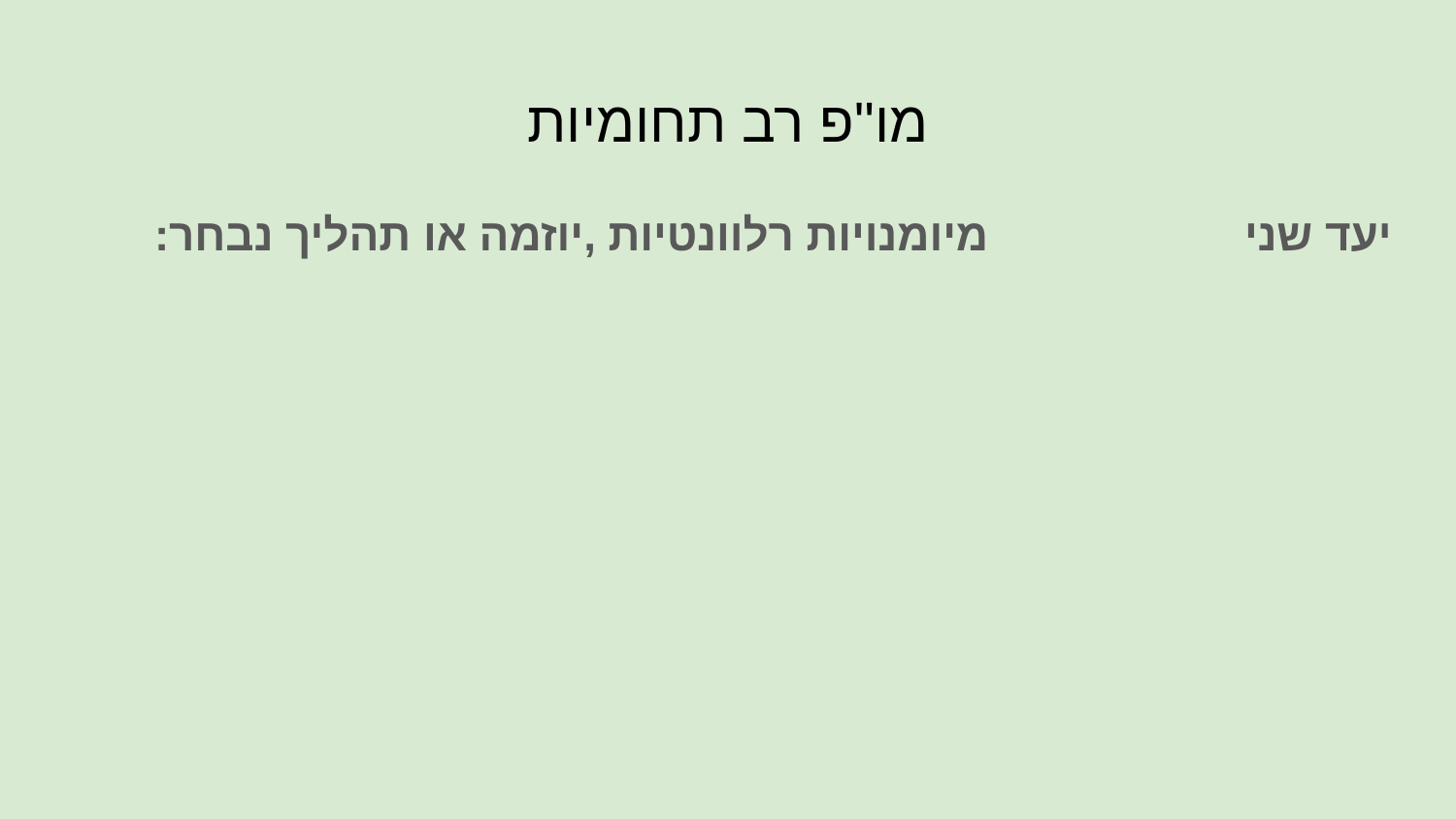

# מו"פ רב תחומיות
מיומנויות רלוונטיות ,יוזמה או תהליך נבחר:
יעד שני